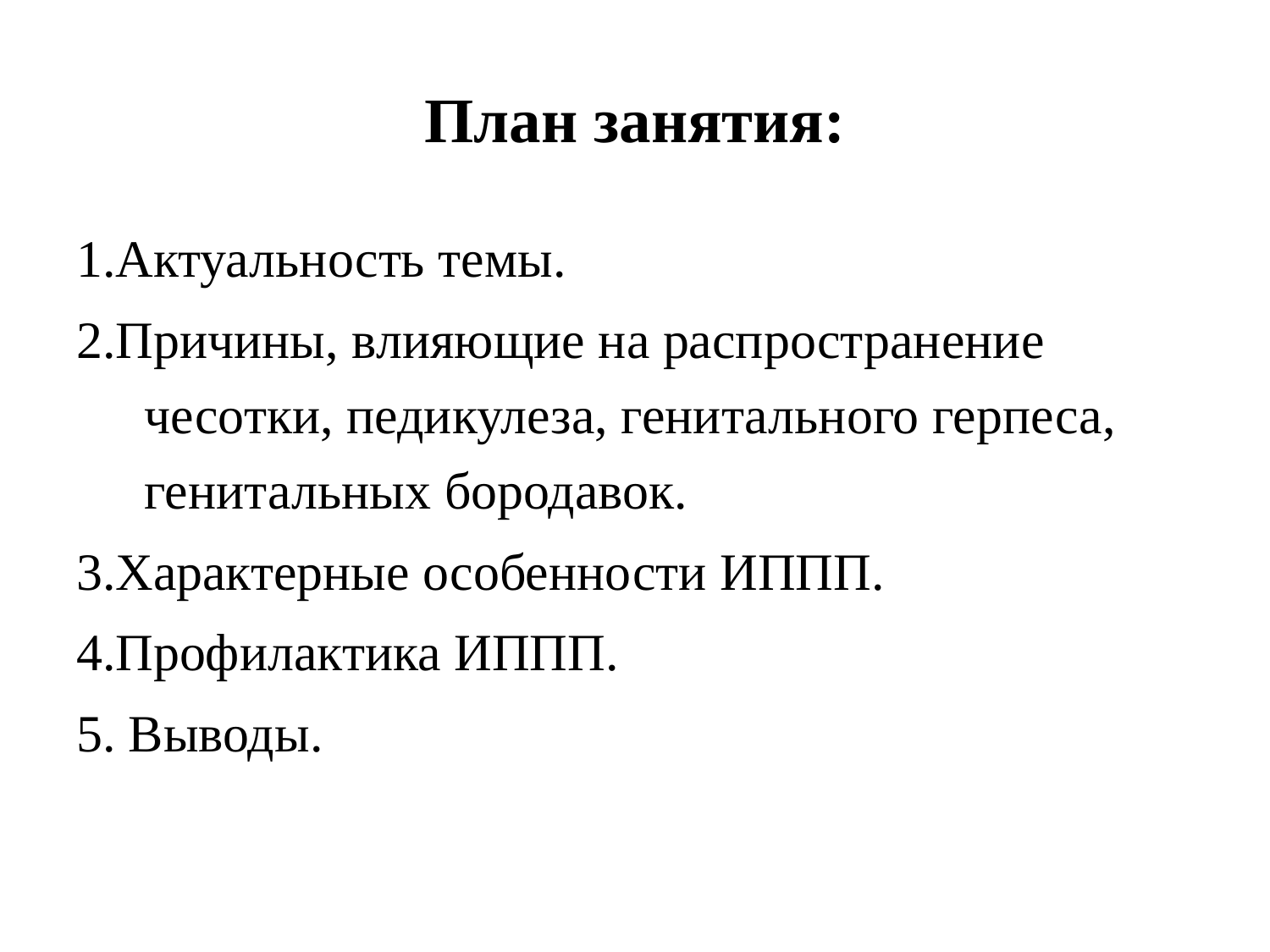

# План занятия:
1.Актуальность темы.
2.Причины, влияющие на распространение чесотки, педикулеза, генитального герпеса, генитальных бородавок.
3.Характерные особенности ИППП.
4.Профилактика ИППП.
5. Выводы.